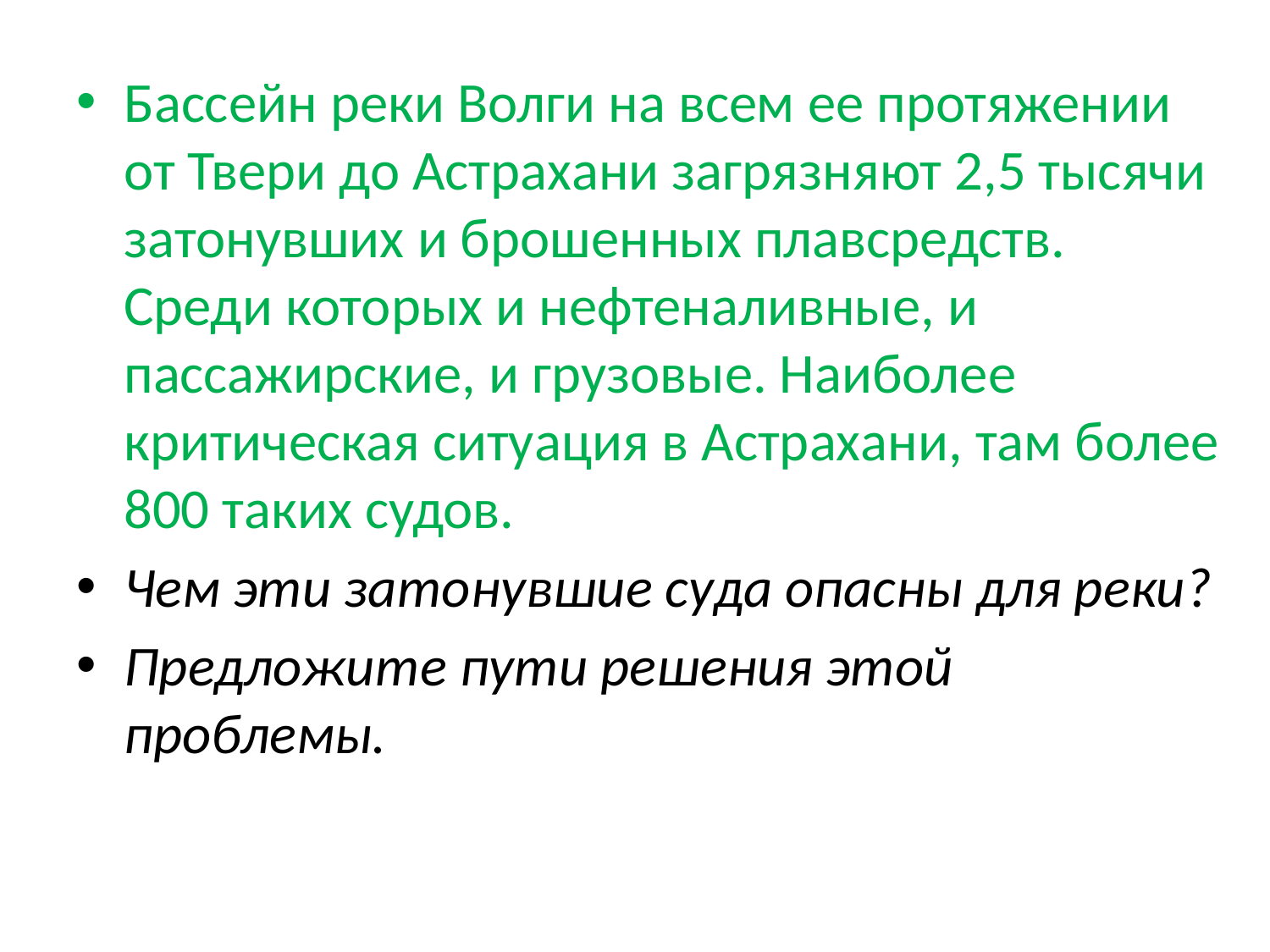

Бассейн реки Волги на всем ее протяжении от Твери до Астрахани загрязняют 2,5 тысячи затонувших и брошенных плавсредств. Среди которых и нефтеналивные, и пассажирские, и грузовые. Наиболее критическая ситуация в Астрахани, там более 800 таких судов.
Чем эти затонувшие суда опасны для реки?
Предложите пути решения этой проблемы.